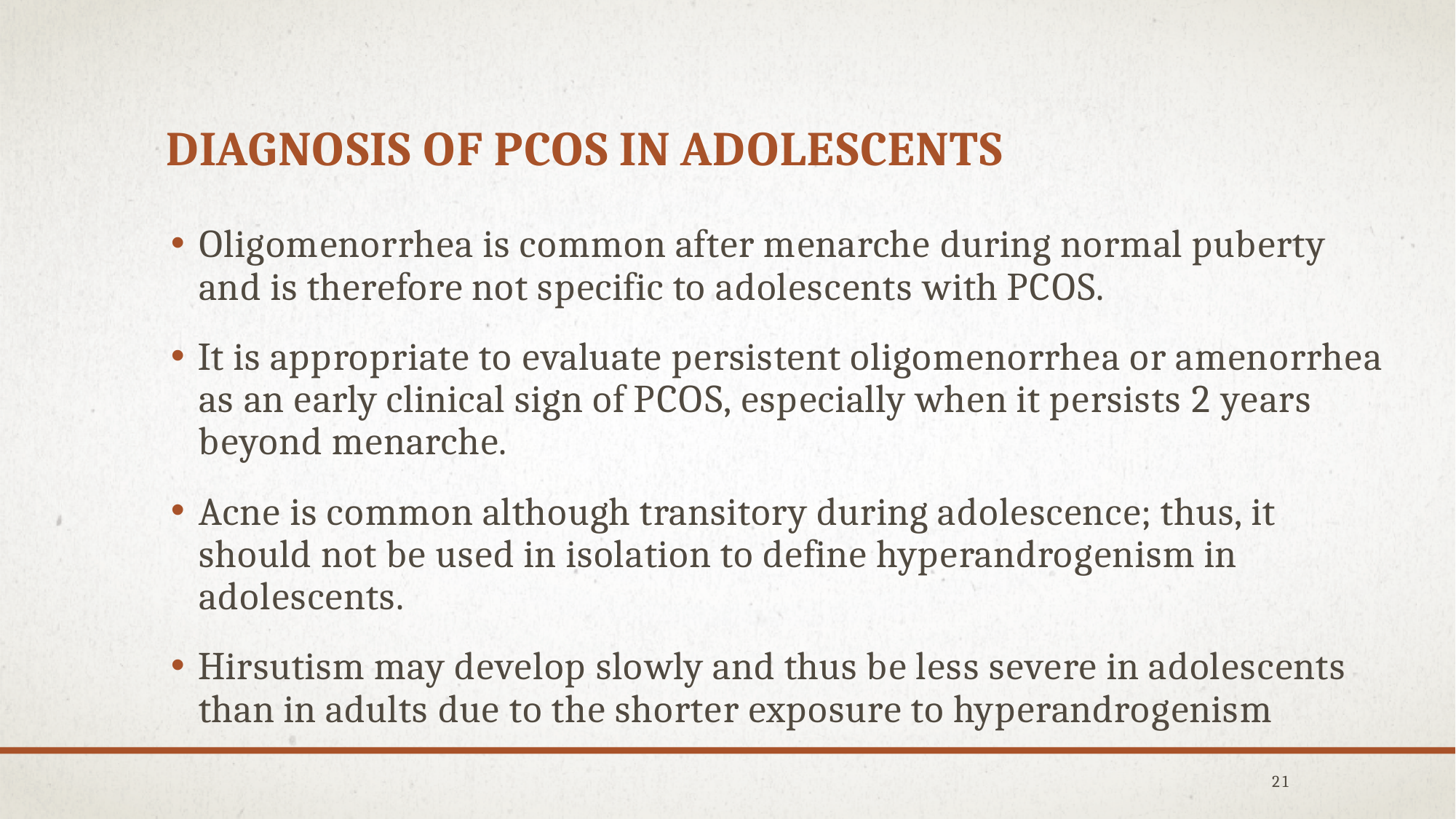

# Diagnosis Of PCOS in adolescents
Oligomenorrhea is common after menarche during normal puberty and is therefore not specific to adolescents with PCOS.
It is appropriate to evaluate persistent oligomenorrhea or amenorrhea as an early clinical sign of PCOS, especially when it persists 2 years beyond menarche.
Acne is common although transitory during adolescence; thus, it should not be used in isolation to define hyperandrogenism in adolescents.
Hirsutism may develop slowly and thus be less severe in adolescents than in adults due to the shorter exposure to hyperandrogenism
21